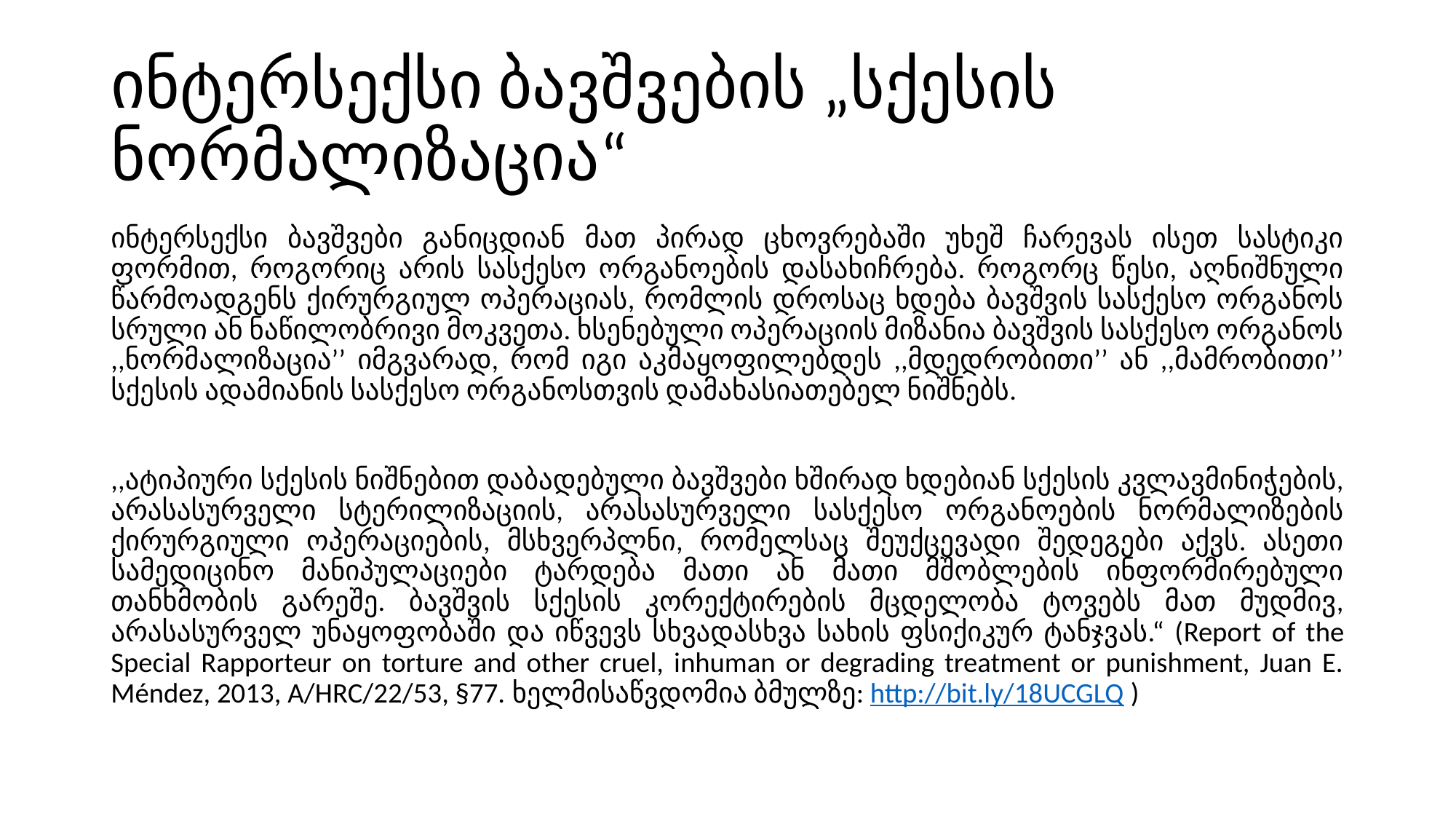

# ინტერსექსი ბავშვების „სქესის ნორმალიზაცია“
ინტერსექსი ბავშვები განიცდიან მათ პირად ცხოვრებაში უხეშ ჩარევას ისეთ სასტიკი ფორმით, როგორიც არის სასქესო ორგანოების დასახიჩრება. როგორც წესი, აღნიშნული წარმოადგენს ქირურგიულ ოპერაციას, რომლის დროსაც ხდება ბავშვის სასქესო ორგანოს სრული ან ნაწილობრივი მოკვეთა. ხსენებული ოპერაციის მიზანია ბავშვის სასქესო ორგანოს ,,ნორმალიზაცია’’ იმგვარად, რომ იგი აკმაყოფილებდეს ,,მდედრობითი’’ ან ,,მამრობითი’’ სქესის ადამიანის სასქესო ორგანოსთვის დამახასიათებელ ნიშნებს.

,,ატიპიური სქესის ნიშნებით დაბადებული ბავშვები ხშირად ხდებიან სქესის კვლავმინიჭების, არასასურველი სტერილიზაციის, არასასურველი სასქესო ორგანოების ნორმალიზების ქირურგიული ოპერაციების, მსხვერპლნი, რომელსაც შეუქცევადი შედეგები აქვს. ასეთი სამედიცინო მანიპულაციები ტარდება მათი ან მათი მშობლების ინფორმირებული თანხმობის გარეშე. ბავშვის სქესის კორექტირების მცდელობა ტოვებს მათ მუდმივ, არასასურველ უნაყოფობაში და იწვევს სხვადასხვა სახის ფსიქიკურ ტანჯვას.“ (Report of the Special Rapporteur on torture and other cruel, inhuman or degrading treatment or punishment, Juan E. Méndez, 2013, A/HRC/22/53, §77. ხელმისაწვდომია ბმულზე: http://bit.ly/18UCGLQ )